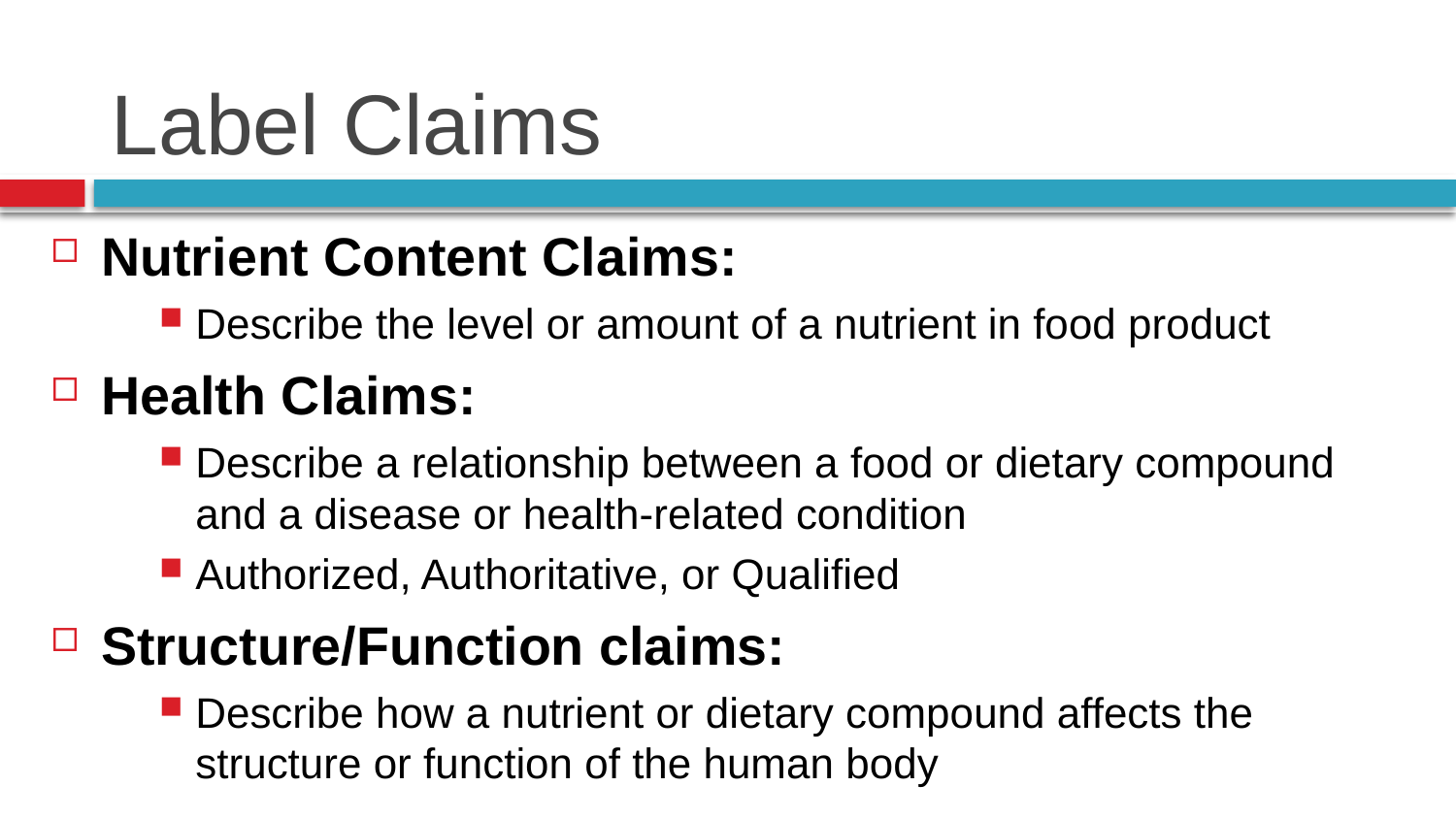

# Label Claims
Nutrient Content Claims:
Describe the level or amount of a nutrient in food product
Health Claims:
Describe a relationship between a food or dietary compound and a disease or health-related condition
Authorized, Authoritative, or Qualified
Structure/Function claims:
Describe how a nutrient or dietary compound affects the structure or function of the human body